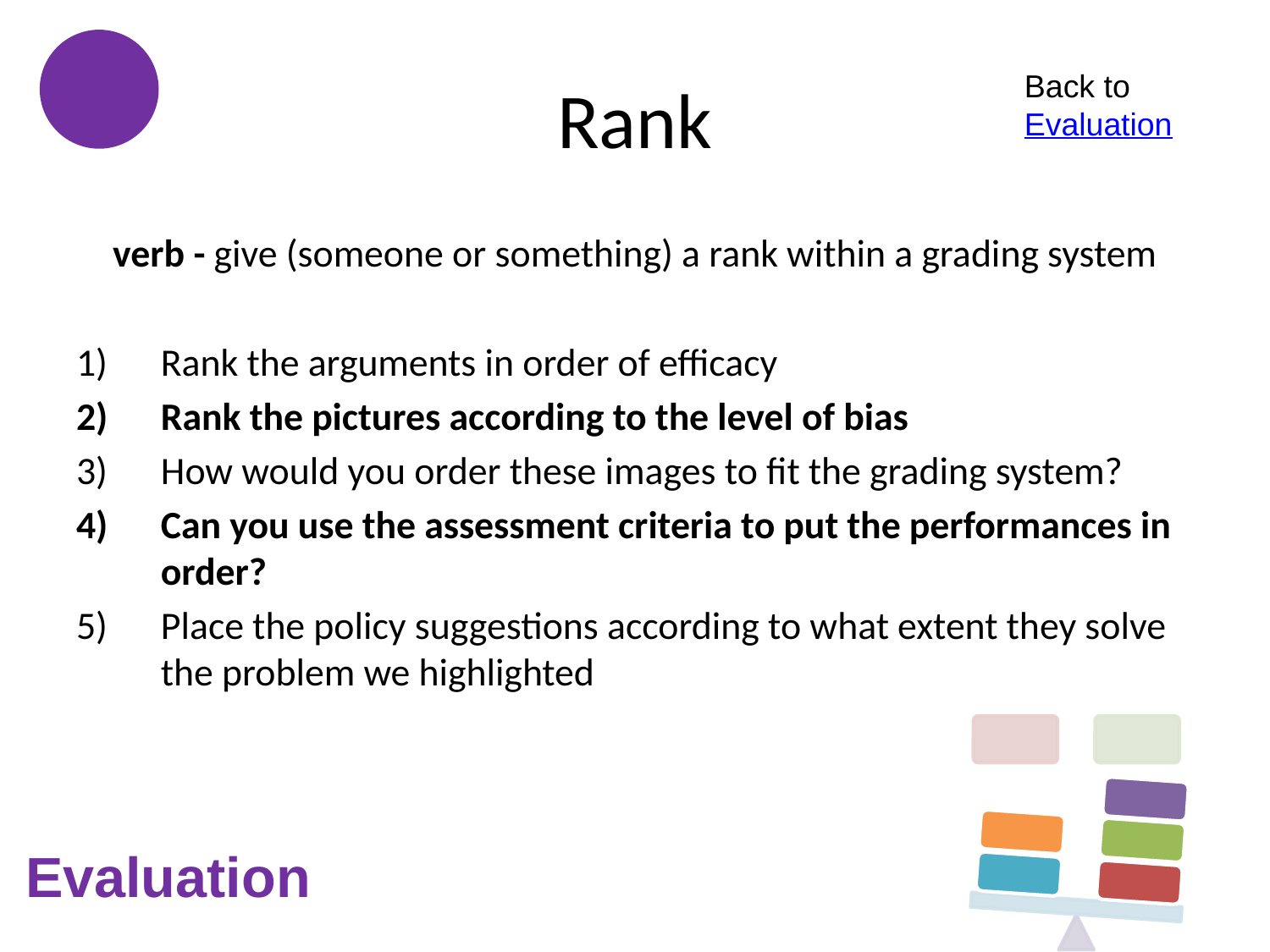

# Rank
Back to Evaluation
verb - give (someone or something) a rank within a grading system

Rank the arguments in order of efficacy
Rank the pictures according to the level of bias
How would you order these images to fit the grading system?
Can you use the assessment criteria to put the performances in order?
Place the policy suggestions according to what extent they solve the problem we highlighted

Evaluation